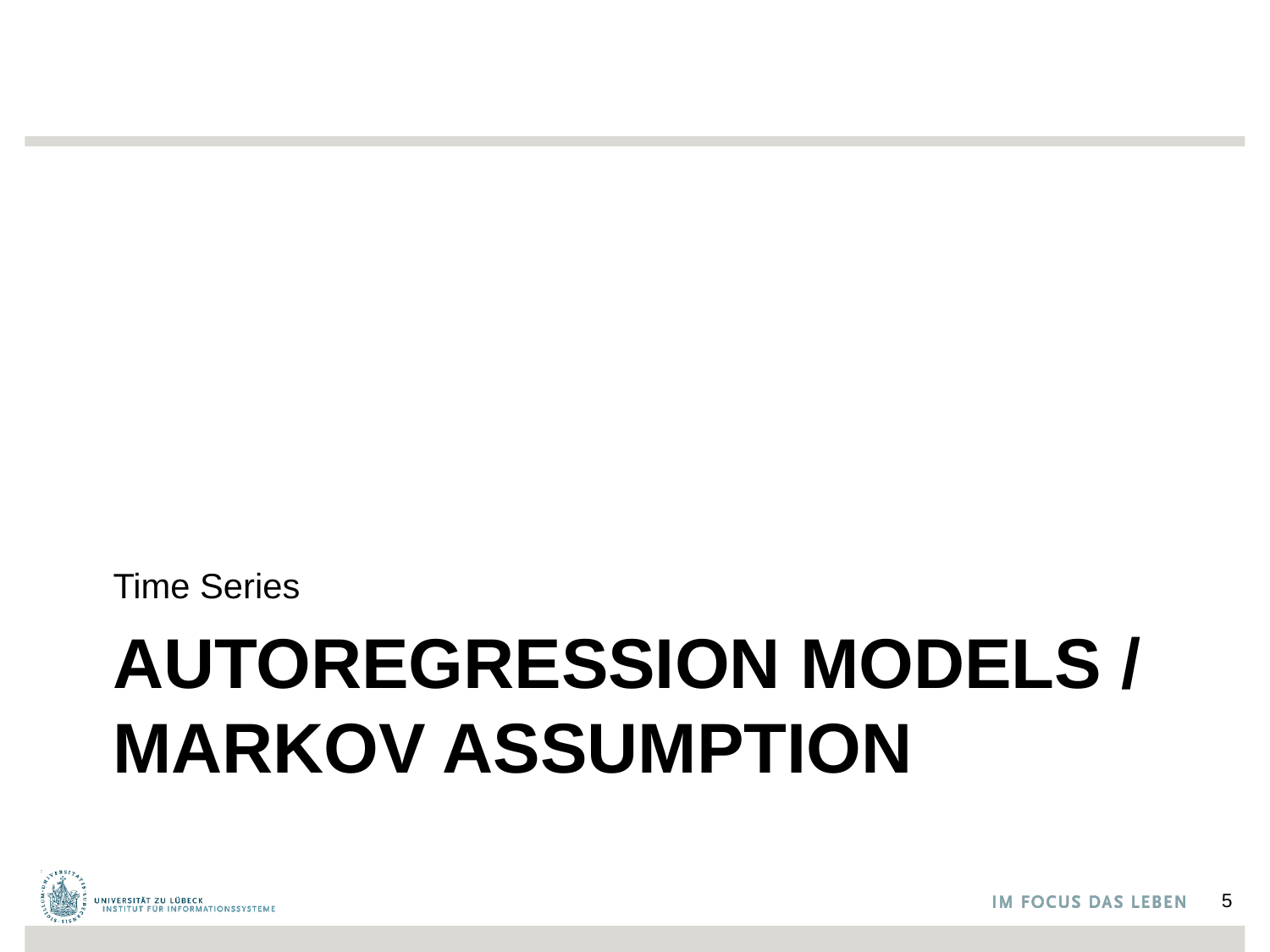

Time Series
# Autoregression Models / Markov Assumption
5